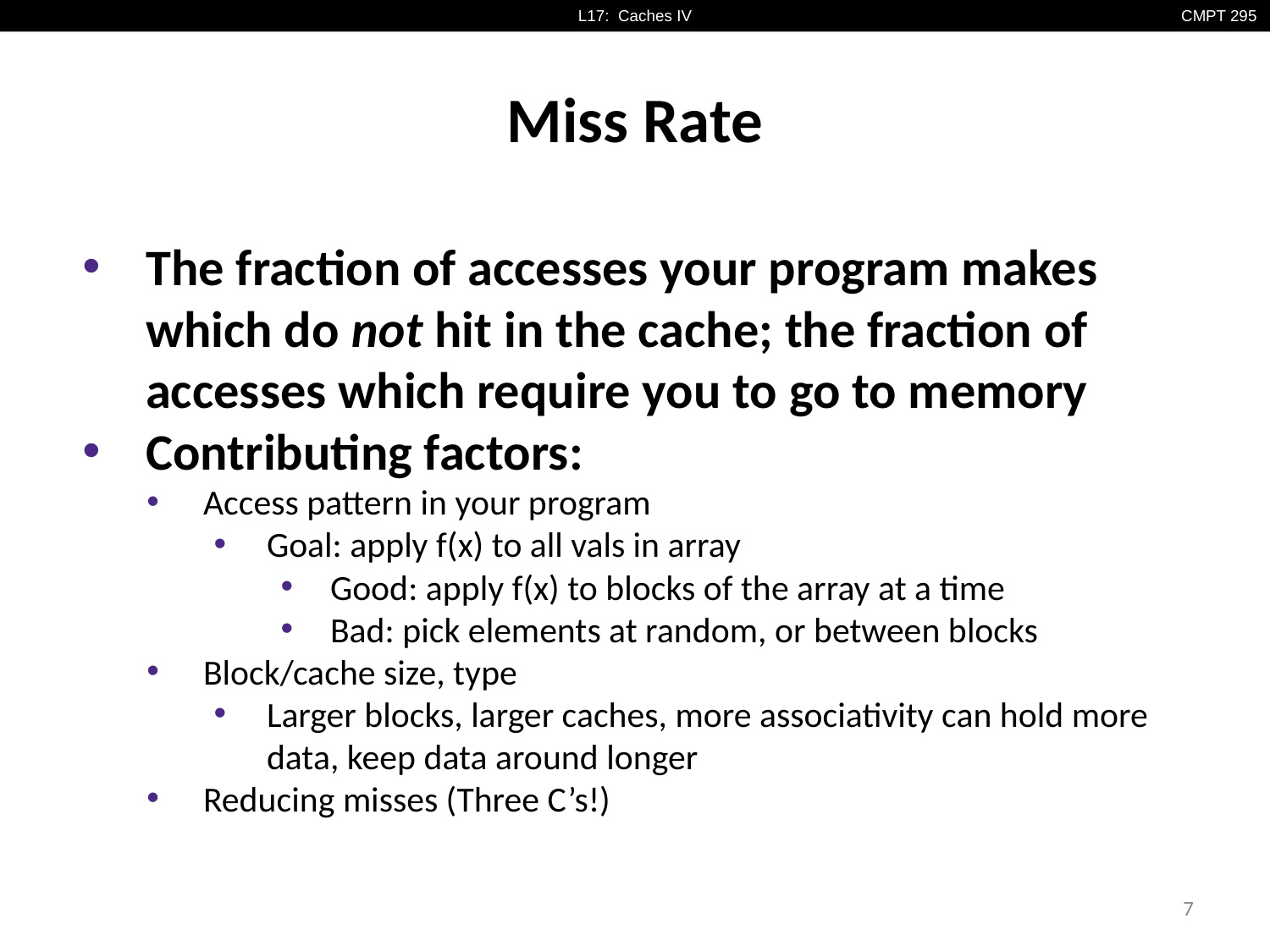

# Miss Rate
The fraction of accesses your program makes which do not hit in the cache; the fraction of accesses which require you to go to memory
Contributing factors:
Access pattern in your program
Goal: apply f(x) to all vals in array
Good: apply f(x) to blocks of the array at a time
Bad: pick elements at random, or between blocks
Block/cache size, type
Larger blocks, larger caches, more associativity can hold more data, keep data around longer
Reducing misses (Three C’s!)
7